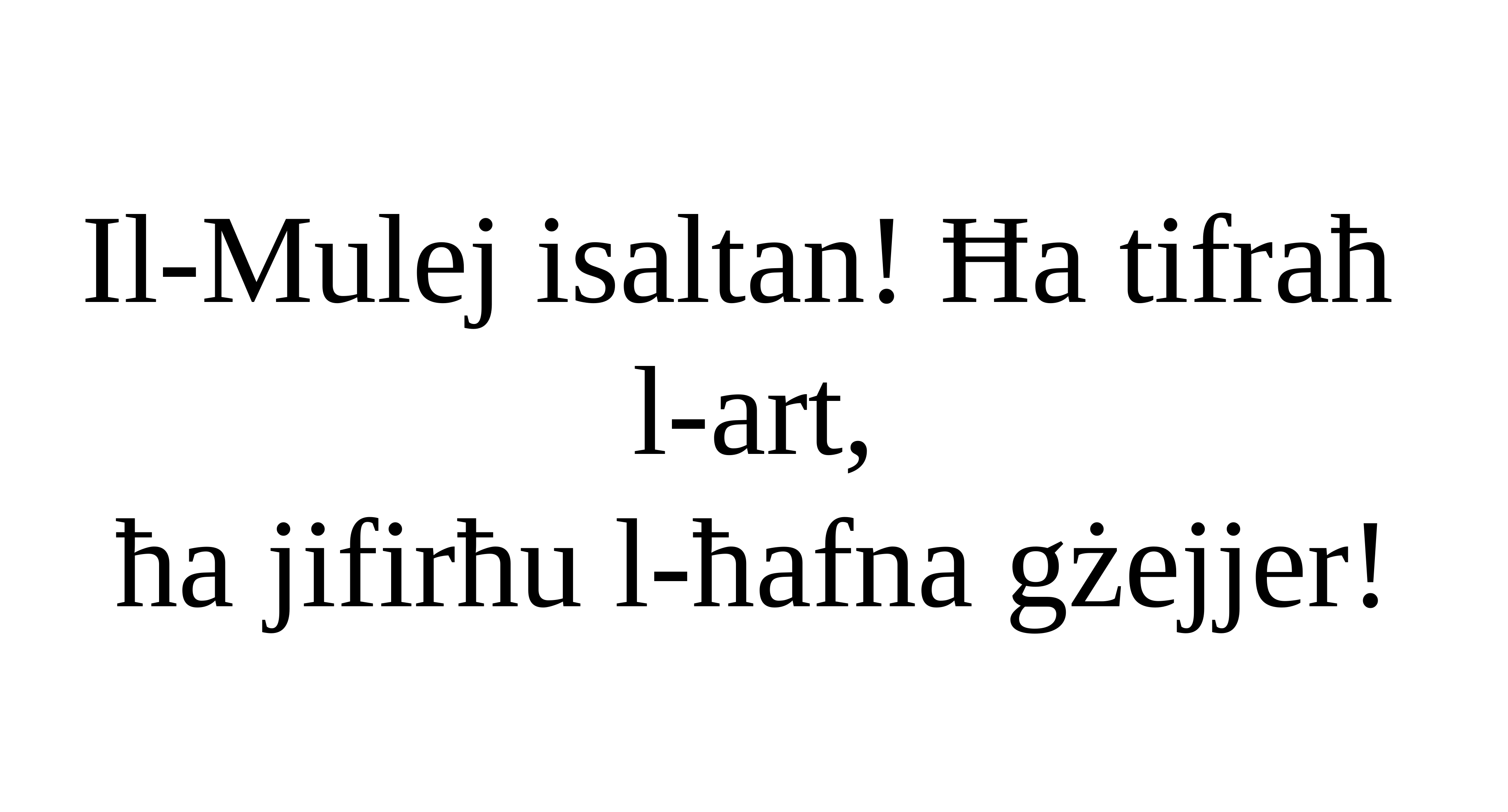

Il-Mulej isaltan! Ħa tifraħ
l-art,
ħa jifirħu l-ħafna gżejjer!